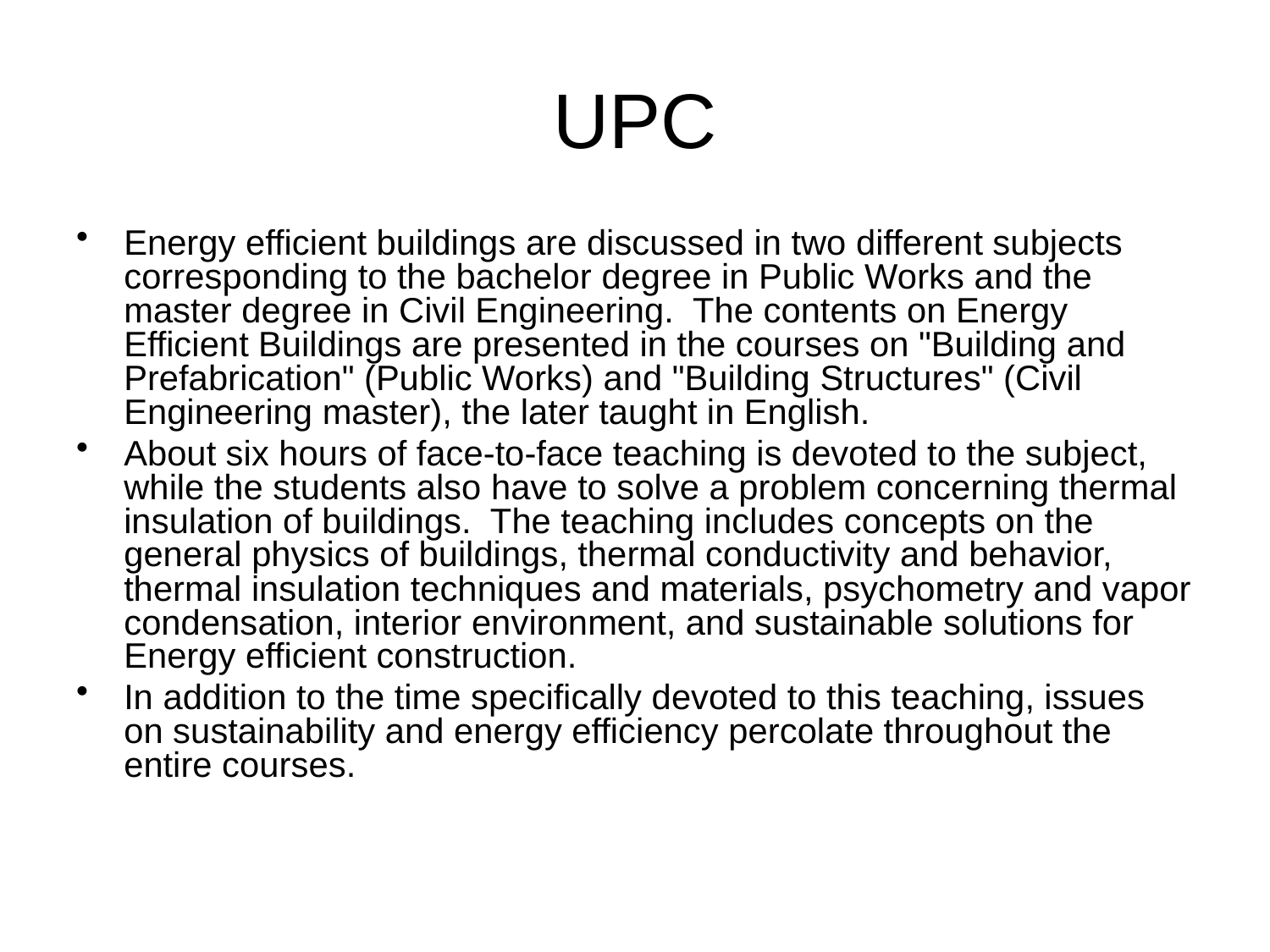

# UPC
Energy efficient buildings are discussed in two different subjects corresponding to the bachelor degree in Public Works and the master degree in Civil Engineering.  The contents on Energy Efficient Buildings are presented in the courses on "Building and Prefabrication" (Public Works) and "Building Structures" (Civil Engineering master), the later taught in English.
About six hours of face-to-face teaching is devoted to the subject, while the students also have to solve a problem concerning thermal insulation of buildings.  The teaching includes concepts on the general physics of buildings, thermal conductivity and behavior, thermal insulation techniques and materials, psychometry and vapor condensation, interior environment, and sustainable solutions for Energy efficient construction.
In addition to the time specifically devoted to this teaching, issues on sustainability and energy efficiency percolate throughout the entire courses.